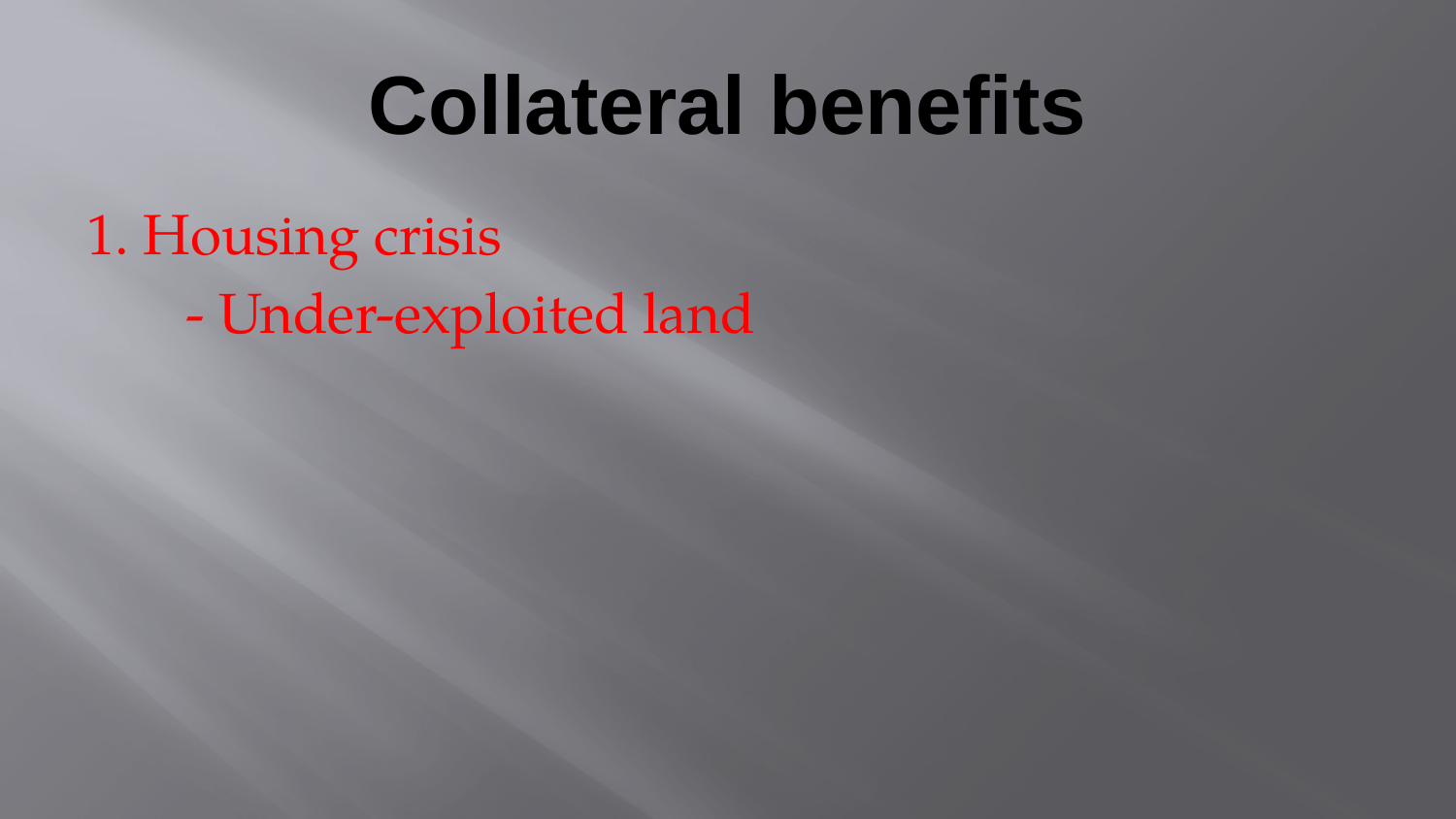

# Collateral benefits
1. Housing crisis
       - Under-exploited land